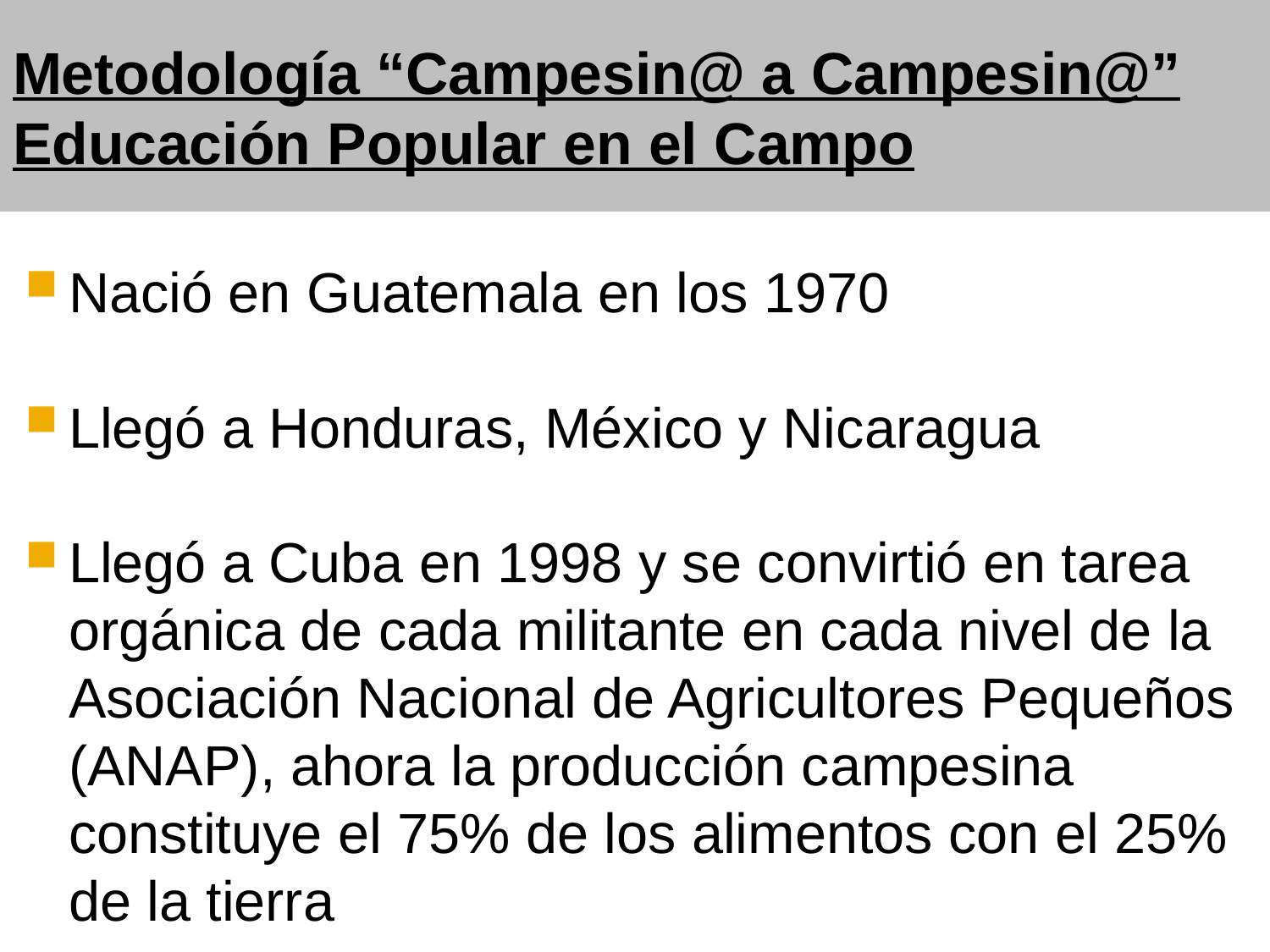

# Metodología “Campesin@ a Campesin@” Educación Popular en el Campo
Nació en Guatemala en los 1970

Llegó a Honduras, México y Nicaragua

Llegó a Cuba en 1998 y se convirtió en tarea orgánica de cada militante en cada nivel de la Asociación Nacional de Agricultores Pequeños (ANAP), ahora la producción campesina constituye el 75% de los alimentos con el 25% de la tierra